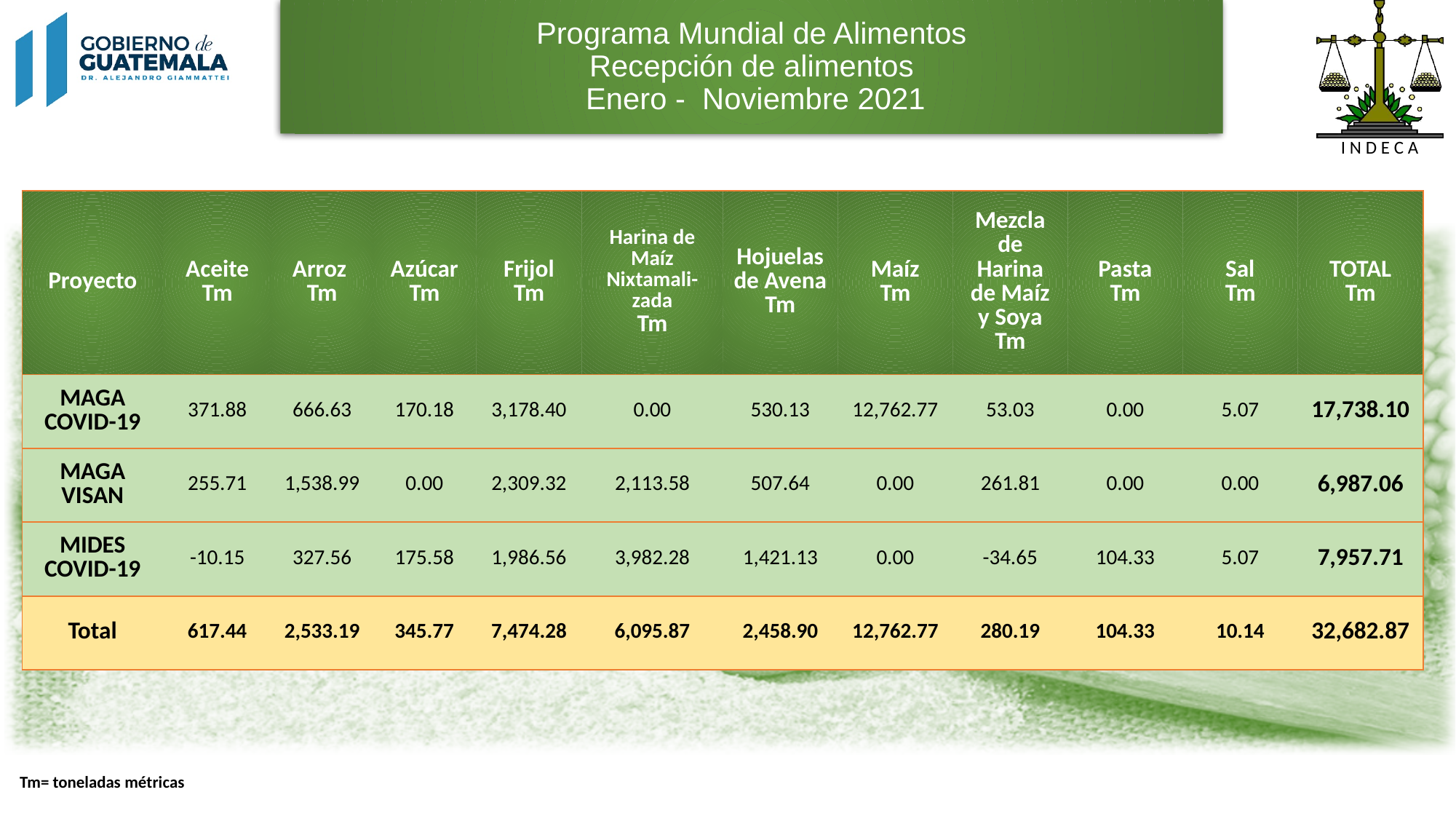

# Programa Mundial de Alimentos Recepción de alimentos Enero -  Noviembre 2021
| Proyecto | Aceite Tm | Arroz Tm | Azúcar Tm | Frijol Tm | Harina de Maíz Nixtamali-zada Tm | Hojuelas de Avena Tm | Maíz Tm | Mezcla de Harina de Maíz y Soya Tm | Pasta Tm | Sal Tm | TOTAL Tm |
| --- | --- | --- | --- | --- | --- | --- | --- | --- | --- | --- | --- |
| MAGA COVID-19 | 371.88 | 666.63 | 170.18 | 3,178.40 | 0.00 | 530.13 | 12,762.77 | 53.03 | 0.00 | 5.07 | 17,738.10 |
| MAGA VISAN | 255.71 | 1,538.99 | 0.00 | 2,309.32 | 2,113.58 | 507.64 | 0.00 | 261.81 | 0.00 | 0.00 | 6,987.06 |
| MIDES COVID-19 | -10.15 | 327.56 | 175.58 | 1,986.56 | 3,982.28 | 1,421.13 | 0.00 | -34.65 | 104.33 | 5.07 | 7,957.71 |
| Total | 617.44 | 2,533.19 | 345.77 | 7,474.28 | 6,095.87 | 2,458.90 | 12,762.77 | 280.19 | 104.33 | 10.14 | 32,682.87 |
Tm= toneladas métricas
8